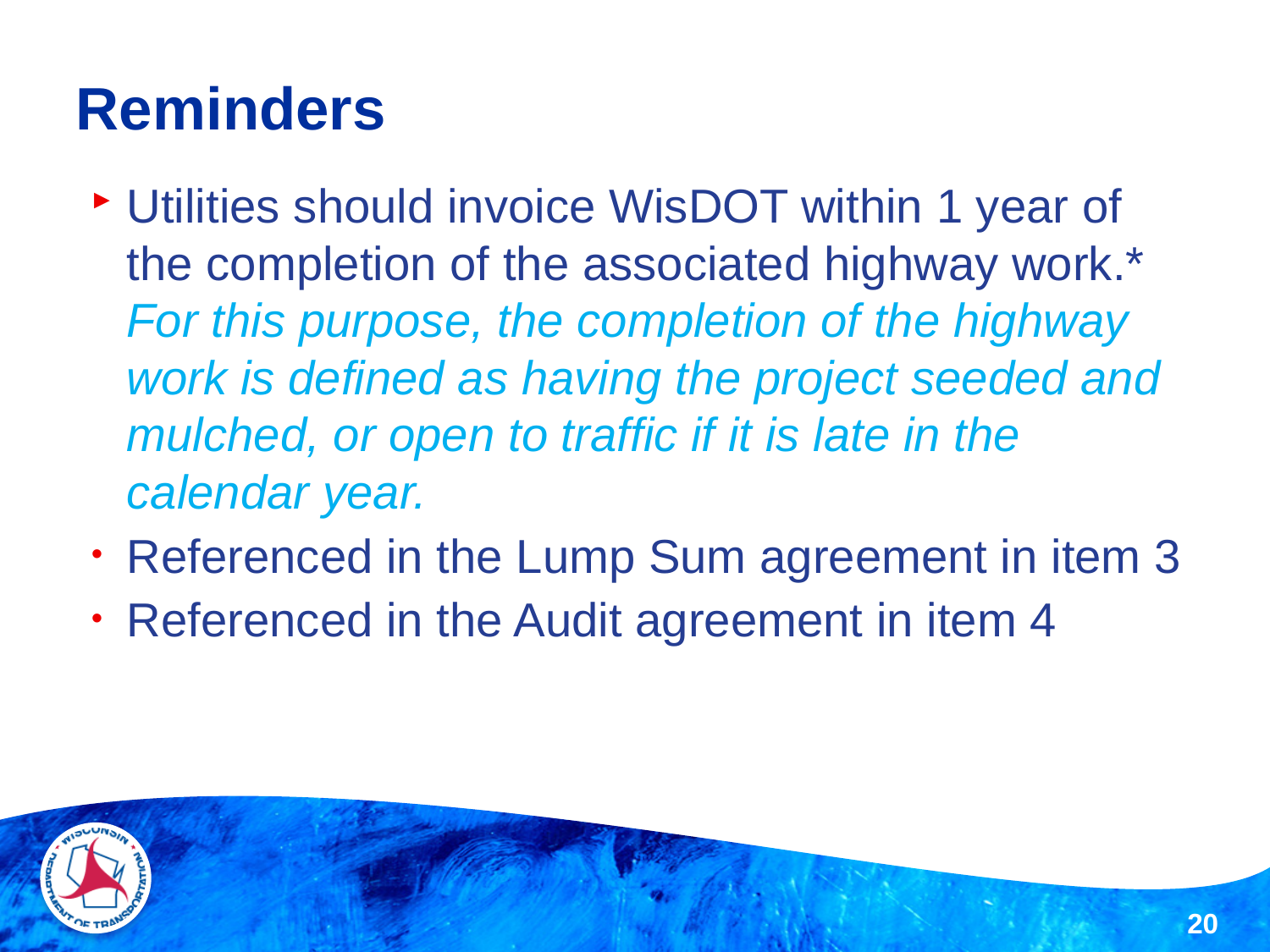

# Reminders
Utilities should invoice WisDOT within 1 year of the completion of the associated highway work.* For this purpose, the completion of the highway work is defined as having the project seeded and mulched, or open to traffic if it is late in the calendar year.
Referenced in the Lump Sum agreement in item 3
Referenced in the Audit agreement in item 4

20